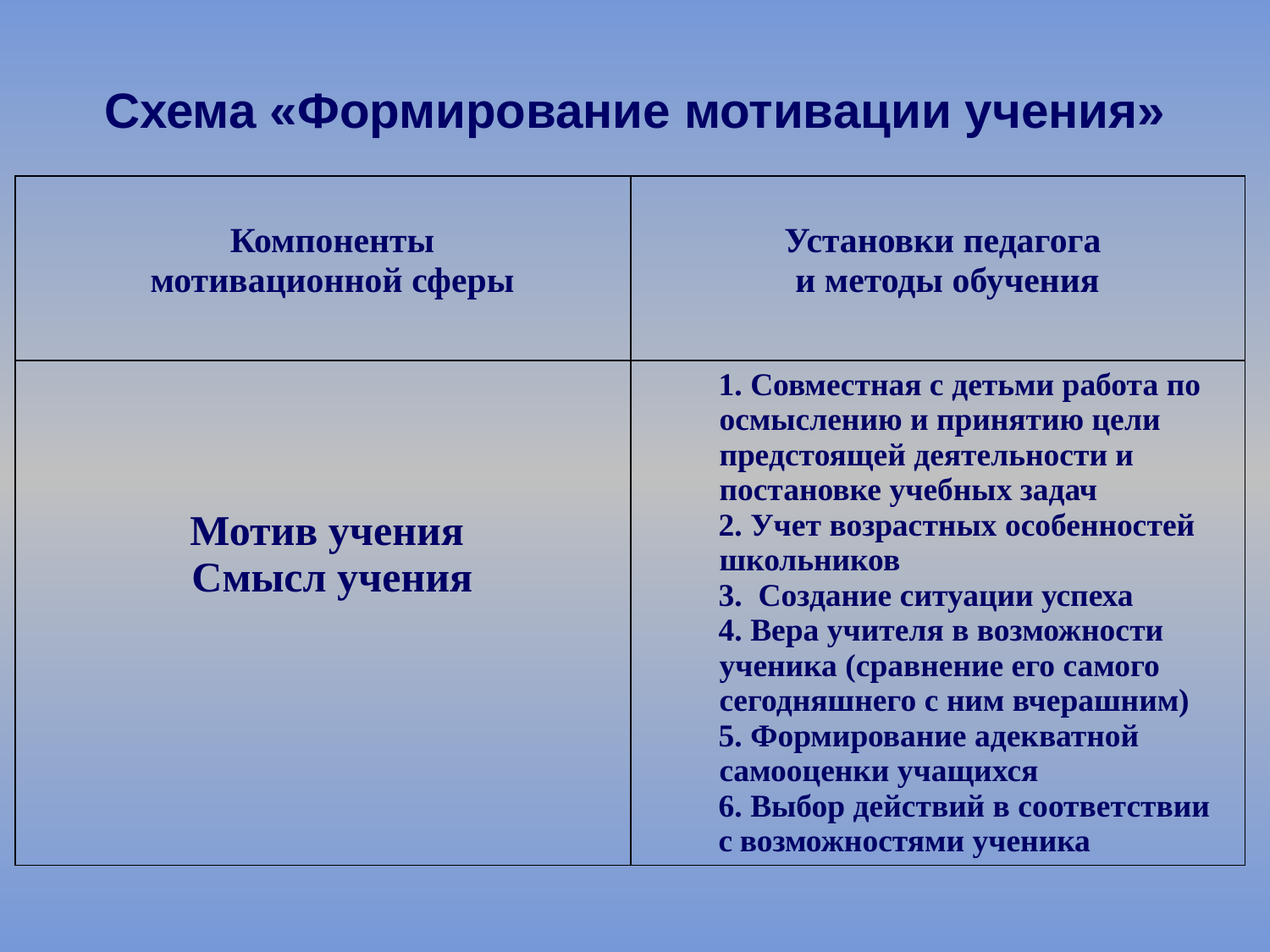

# Схема «Формирование мотивации учения»
| Компоненты мотивационной сферы | Установки педагога и методы обучения |
| --- | --- |
| Мотив учения Смысл учения | 1. Совместная с детьми работа по осмыслению и принятию цели предстоящей деятельности и постановке учебных задач 2. Учет возрастных особенностей школьников 3. Создание ситуации успеха 4. Вера учителя в возможности ученика (сравнение его самого сегодняшнего с ним вчерашним) 5. Формирование адекватной самооценки учащихся 6. Выбор действий в соответствии с возможностями ученика |